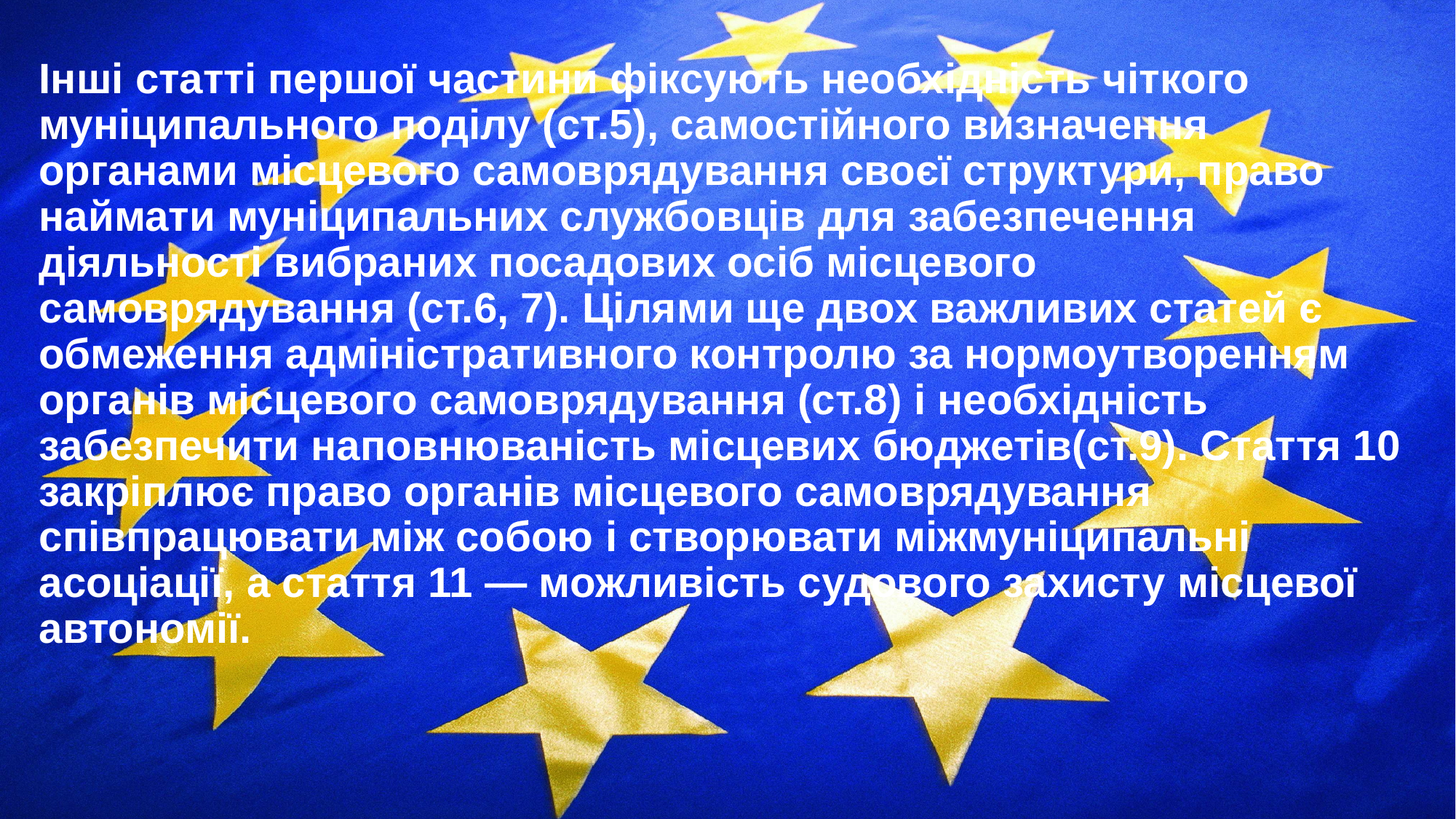

Інші статті першої частини фіксують необхідність чіткого муніципального поділу (ст.5), самостійного визначення органами місцевого самоврядування своєї структури, право наймати муніципальних службовців для забезпечення діяльності вибраних посадових осіб місцевого самоврядування (ст.6, 7). Цілями ще двох важливих статей є обмеження адміністративного контролю за нормоутворенням органів місцевого самоврядування (ст.8) і необхідність забезпечити наповнюваність місцевих бюджетів(ст.9). Стаття 10 закріплює право органів місцевого самоврядування співпрацювати між собою і створювати міжмуніципальні асоціації, а стаття 11 — можливість судового захисту місцевої автономії.